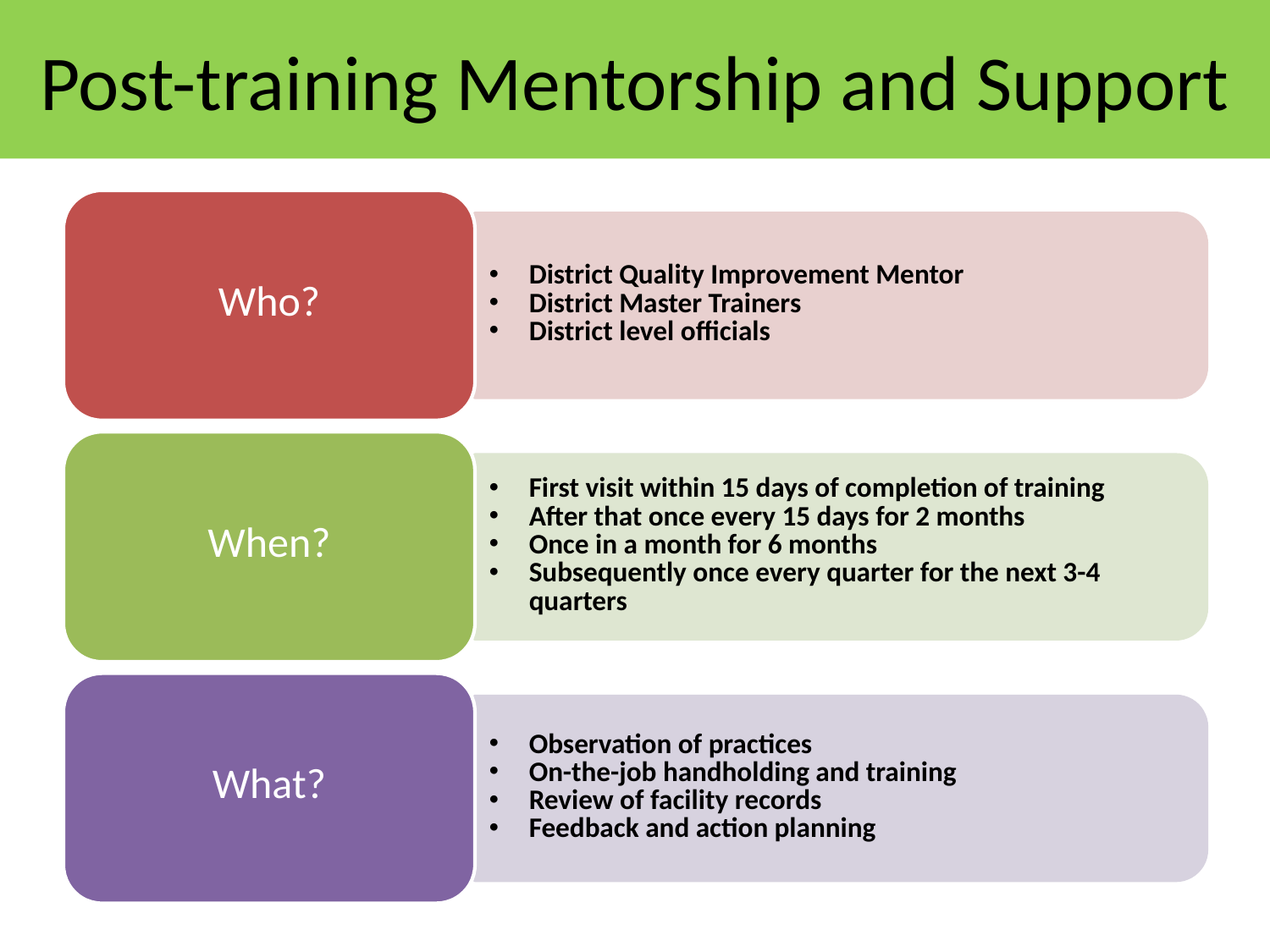

# Post-training Mentorship and Support
Who?
District Quality Improvement Mentor
When?
First visit within 15 days of completion of training
After that once every 15 days for 2 months
Once in a month for 6 months
Subsequently once every quarter for the next 3-4 quarters
What?
Observation of practices
Review of facility records
Feedback and action planning
District Master Trainers
District level officials
On-the-job handholding and training